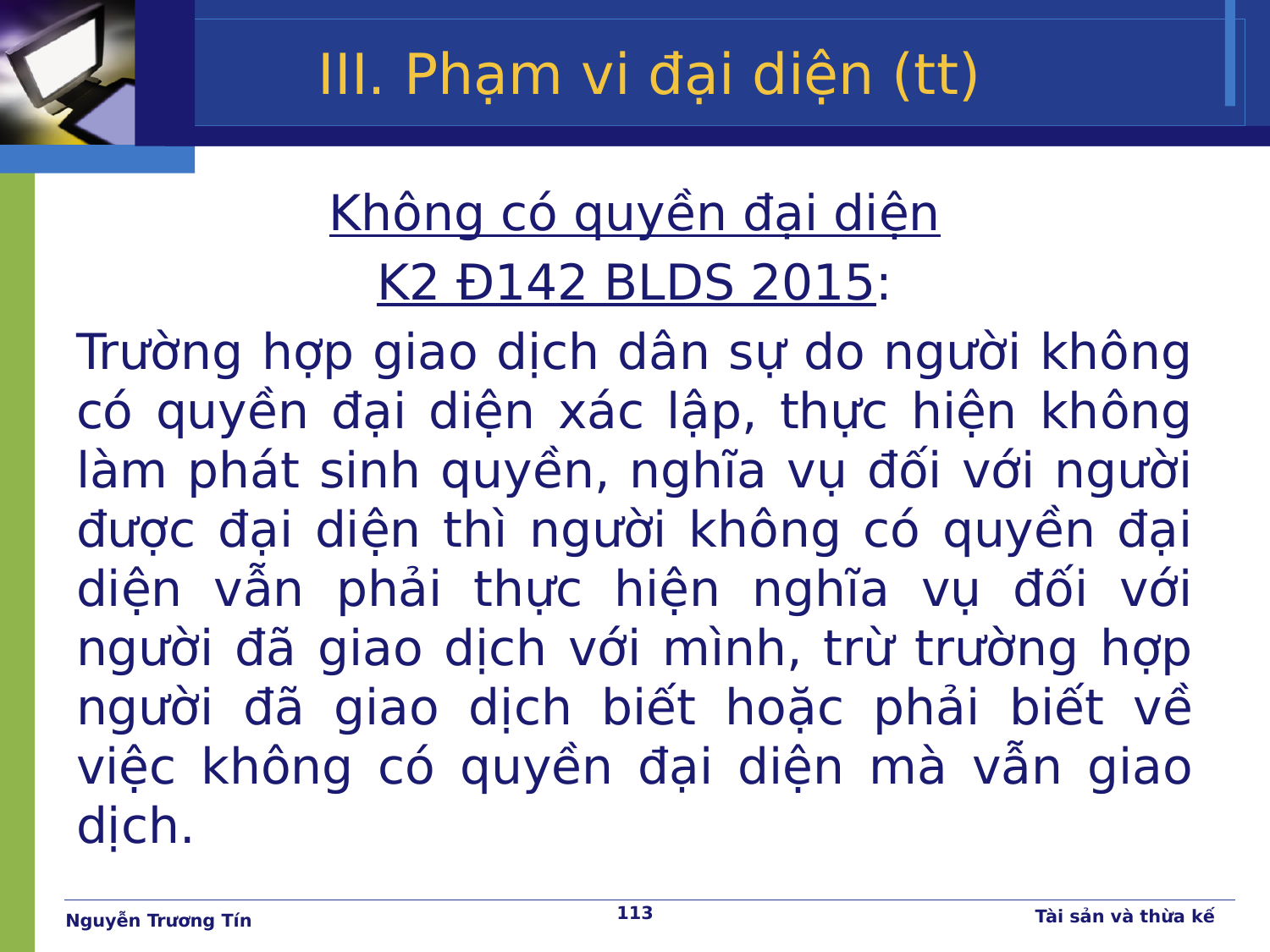

# III. Phạm vi đại diện (tt)
Không có quyền đại diện
K2 Đ142 BLDS 2015:
Trường hợp giao dịch dân sự do người không có quyền đại diện xác lập, thực hiện không làm phát sinh quyền, nghĩa vụ đối với người được đại diện thì người không có quyền đại diện vẫn phải thực hiện nghĩa vụ đối với người đã giao dịch với mình, trừ trường hợp người đã giao dịch biết hoặc phải biết về việc không có quyền đại diện mà vẫn giao dịch.

113
Tài sản và thừa kế
Nguyễn Trương Tín